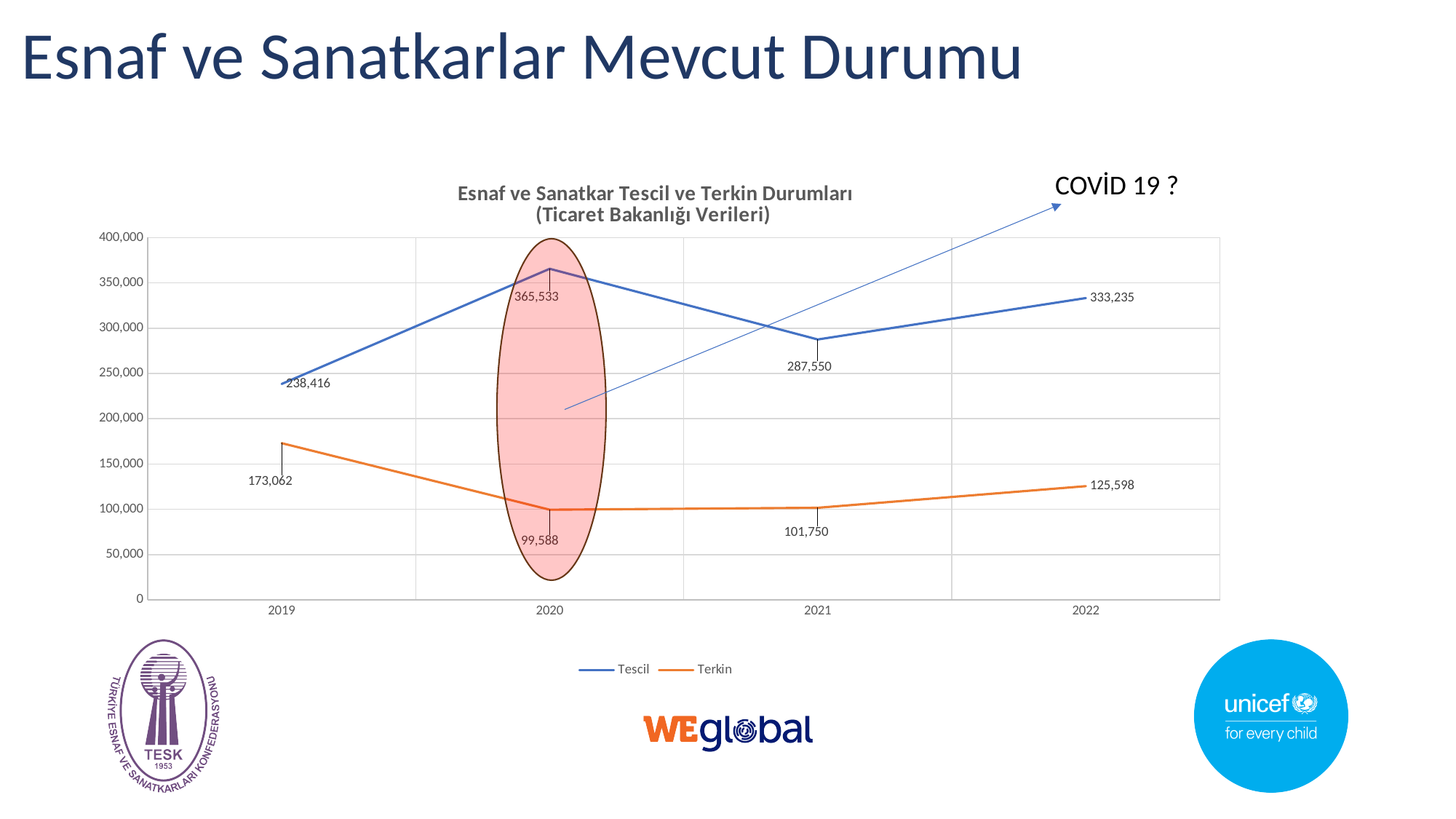

# Esnaf ve Sanatkarlar Mevcut Durumu

### Chart: Esnaf ve Sanatkar Tescil ve Terkin Durumları
(Ticaret Bakanlığı Verileri)

| Category | Tescil | Terkin |
|---|---|---|
| 2019 | 238416.0 | 173062.0 |
| 2020 | 365533.0 | 99588.0 |
| 2021 | 287550.0 | 101750.0 |
| 2022 | 333235.0 | 125598.0 |
COVİD 19 ?